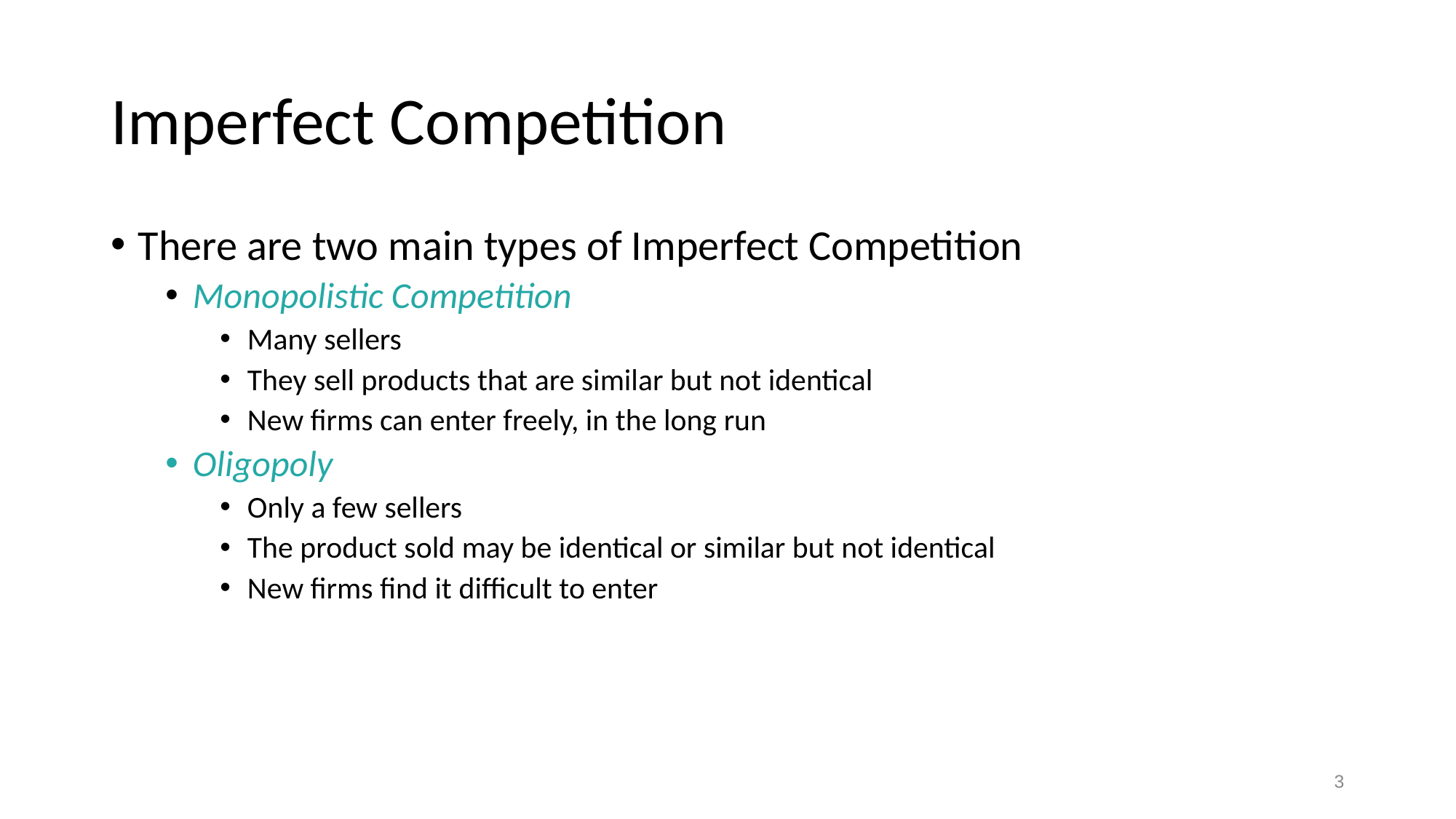

# Imperfect Competition
There are two main types of Imperfect Competition
Monopolistic Competition
Many sellers
They sell products that are similar but not identical
New firms can enter freely, in the long run
Oligopoly
Only a few sellers
The product sold may be identical or similar but not identical
New firms find it difficult to enter
3